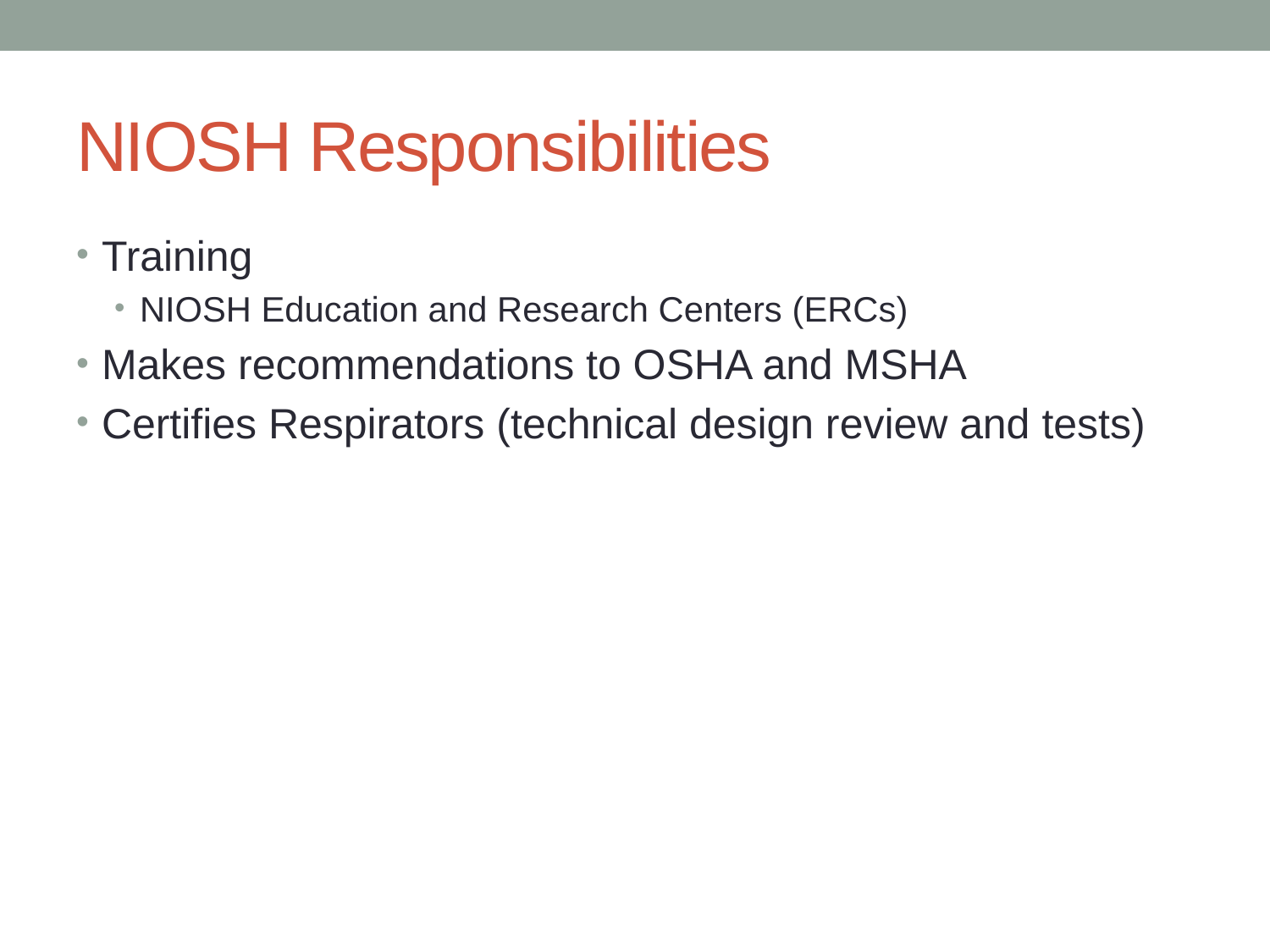

# NIOSH Responsibilities
Training
NIOSH Education and Research Centers (ERCs)
Makes recommendations to OSHA and MSHA
Certifies Respirators (technical design review and tests)